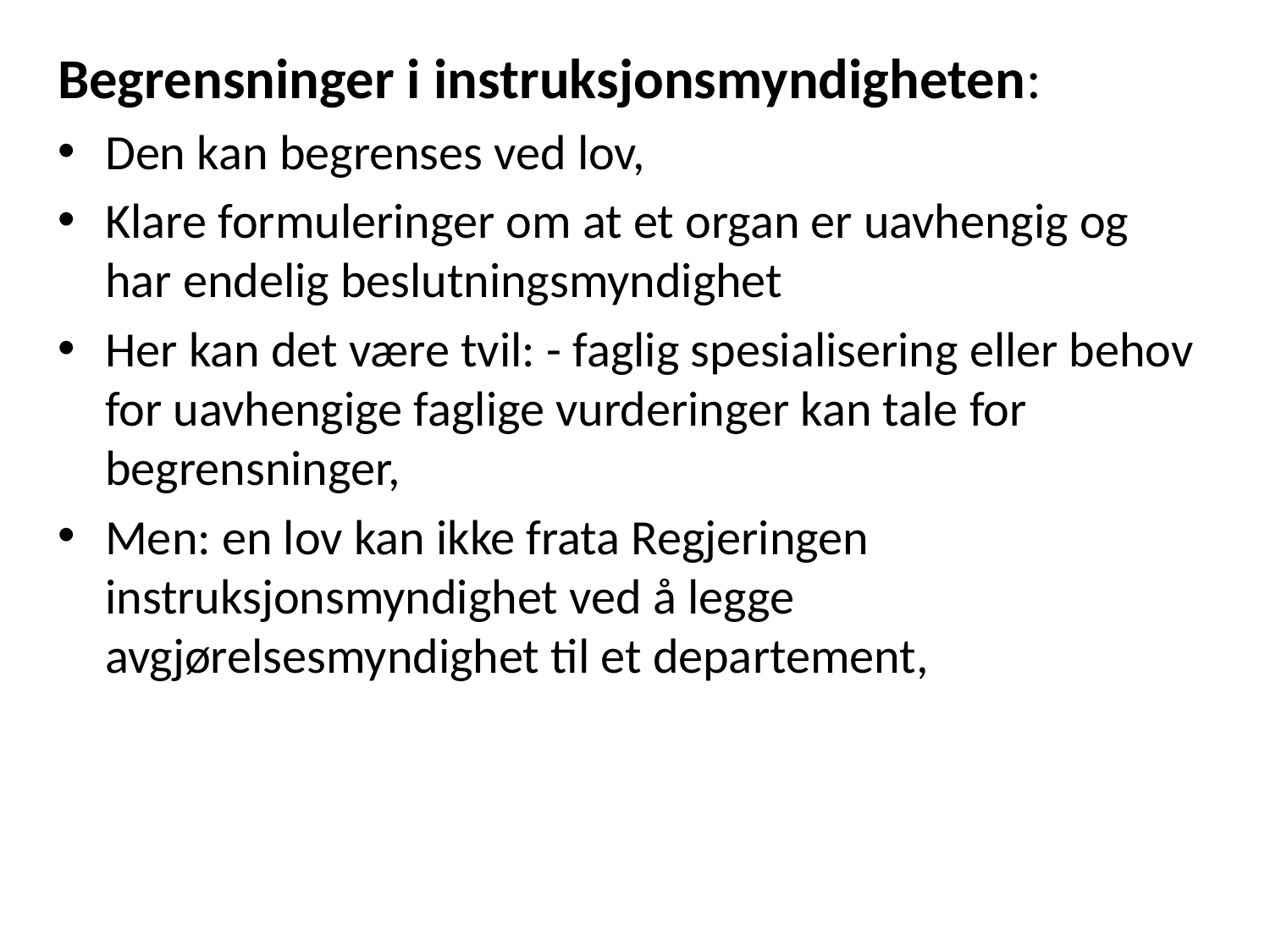

#
Begrensninger i instruksjonsmyndigheten:
Den kan begrenses ved lov,
Klare formuleringer om at et organ er uavhengig og har endelig beslutningsmyndighet
Her kan det være tvil: - faglig spesialisering eller behov for uavhengige faglige vurderinger kan tale for begrensninger,
Men: en lov kan ikke frata Regjeringen instruksjonsmyndighet ved å legge avgjørelsesmyndighet til et departement,